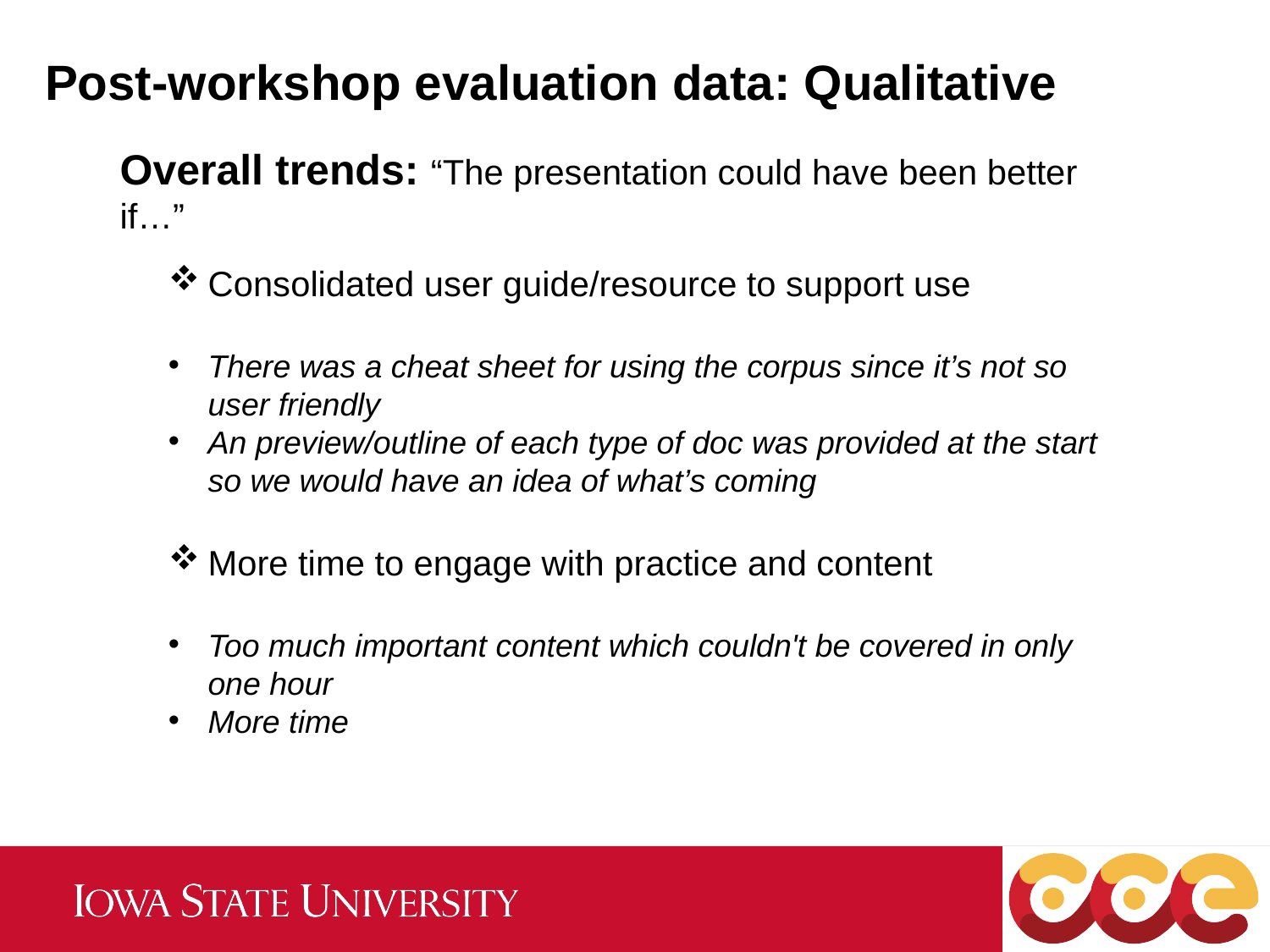

Post-workshop evaluation data: Qualitative
Overall trends: “The presentation could have been better if…”

Consolidated user guide/resource to support use

There was a cheat sheet for using the corpus since it’s not so user friendly
An preview/outline of each type of doc was provided at the start so we would have an idea of what’s coming

More time to engage with practice and content

Too much important content which couldn't be covered in only one hour
More time